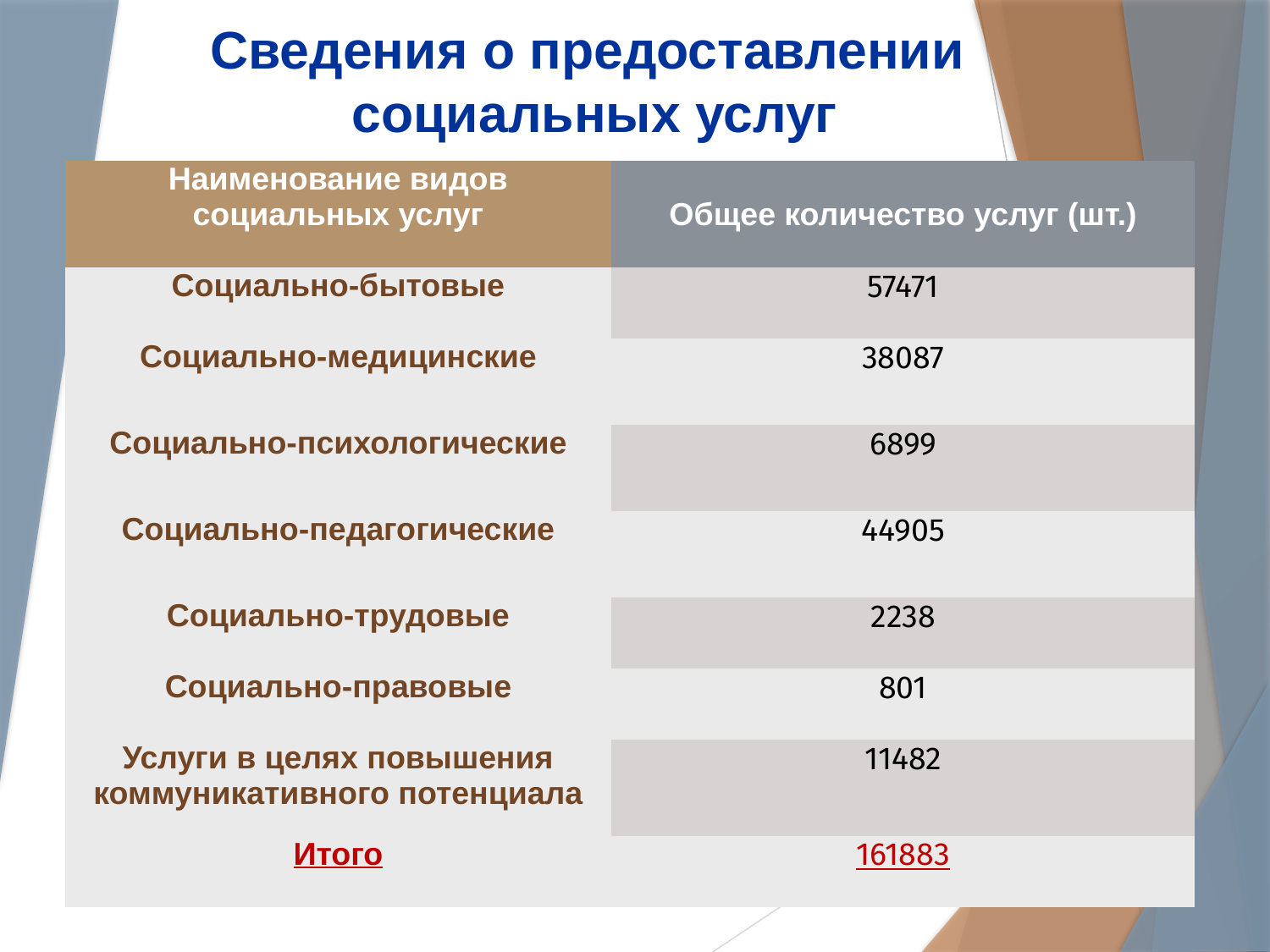

# Сведения о предоставлении социальных услуг
| Наименование видов социальных услуг | Общее количество услуг (шт.) |
| --- | --- |
| Социально-бытовые | 57471 |
| Социально-медицинские | 38087 |
| Социально-психологические | 6899 |
| Социально-педагогические | 44905 |
| Социально-трудовые | 2238 |
| Социально-правовые | 801 |
| Услуги в целях повышения коммуникативного потенциала | 11482 |
| Итого | 161883 |